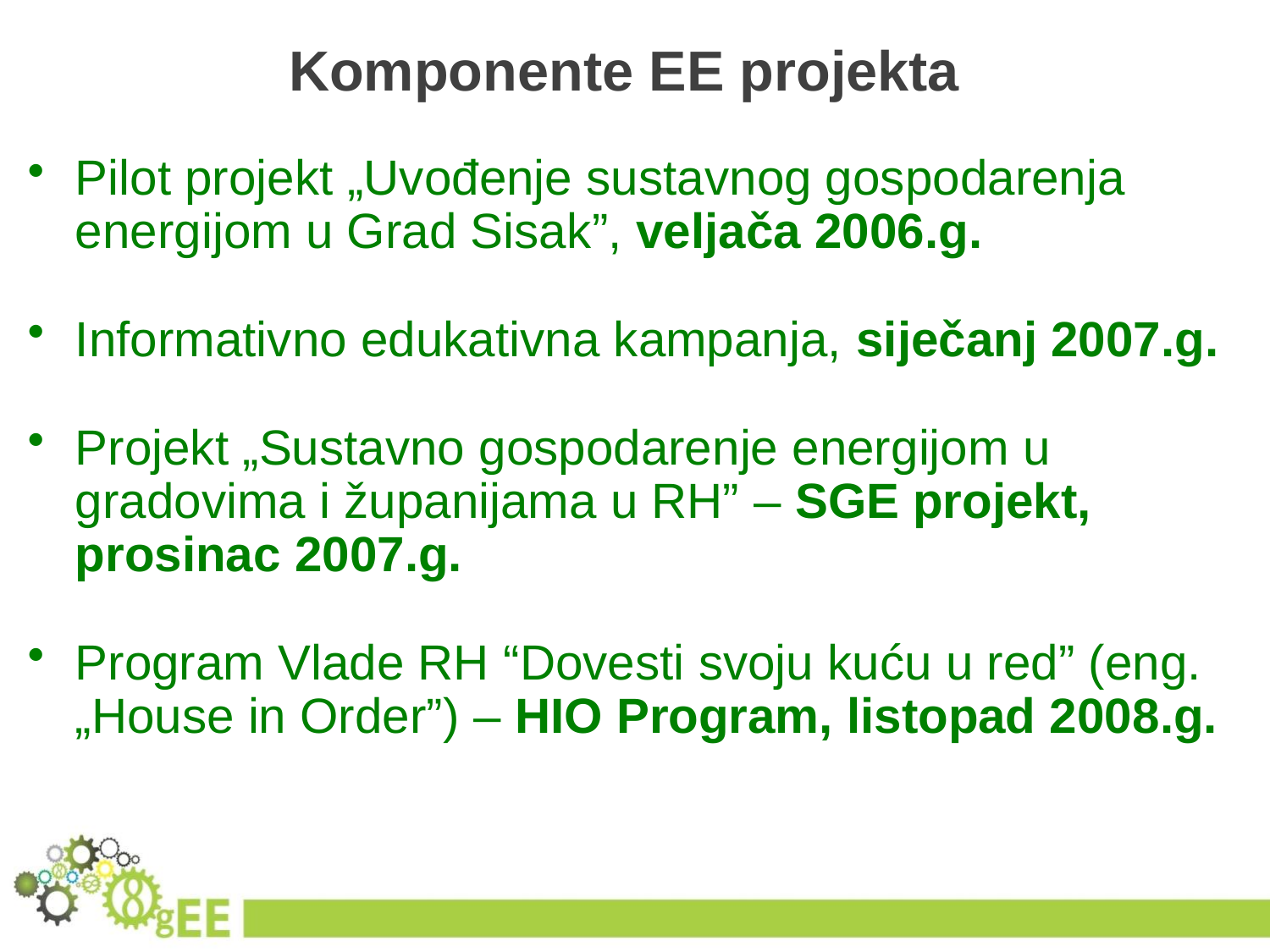

# Komponente EE projekta
Pilot projekt „Uvođenje sustavnog gospodarenja energijom u Grad Sisak”, veljača 2006.g.

Informativno edukativna kampanja, siječanj 2007.g.

Projekt „Sustavno gospodarenje energijom u gradovima i županijama u RH” – SGE projekt, prosinac 2007.g.

Program Vlade RH “Dovesti svoju kuću u red” (eng. „House in Order”) – HIO Program, listopad 2008.g.